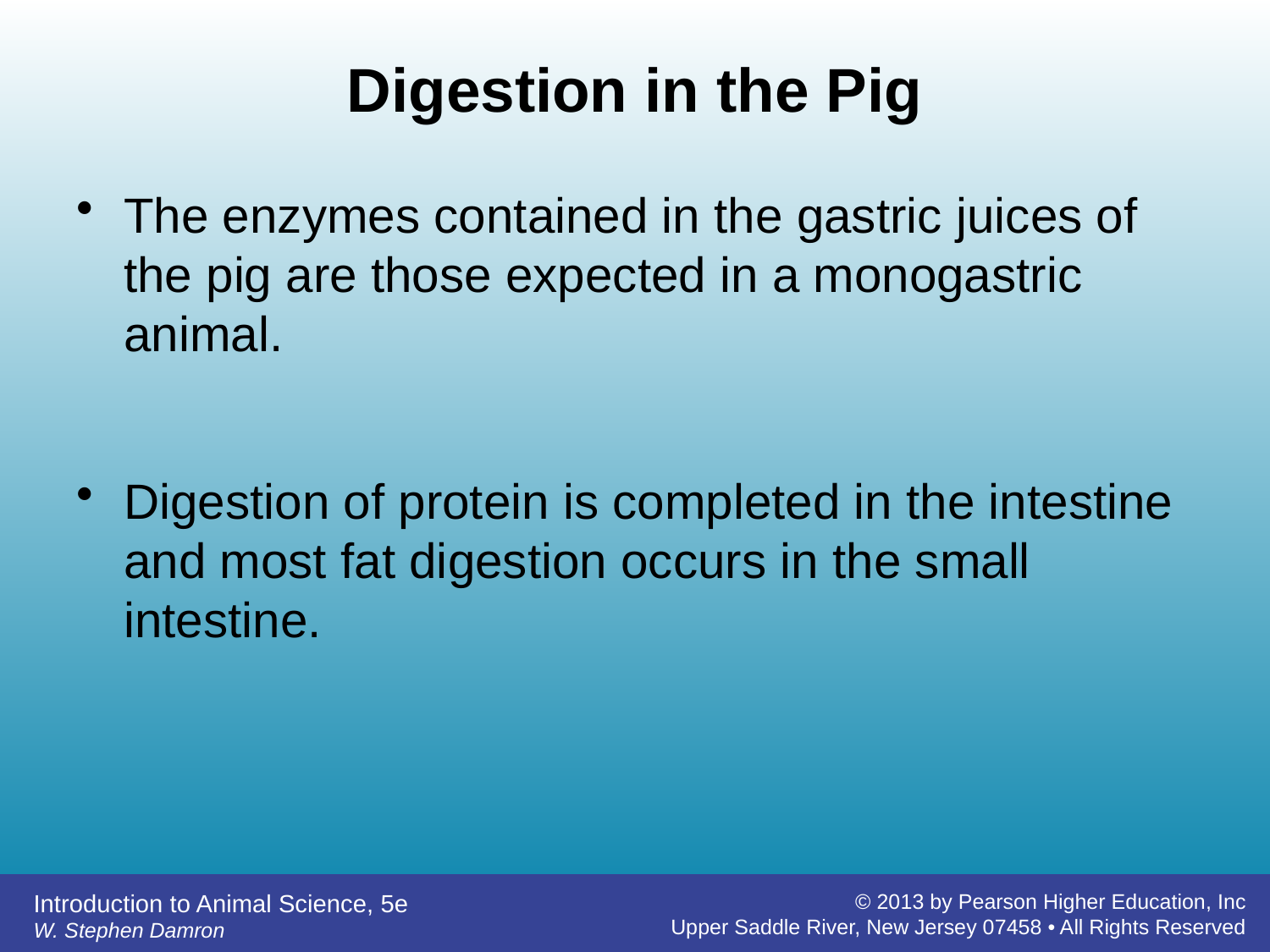

# Digestion in the Pig
The enzymes contained in the gastric juices of the pig are those expected in a monogastric animal.

Digestion of protein is completed in the intestine and most fat digestion occurs in the small intestine.